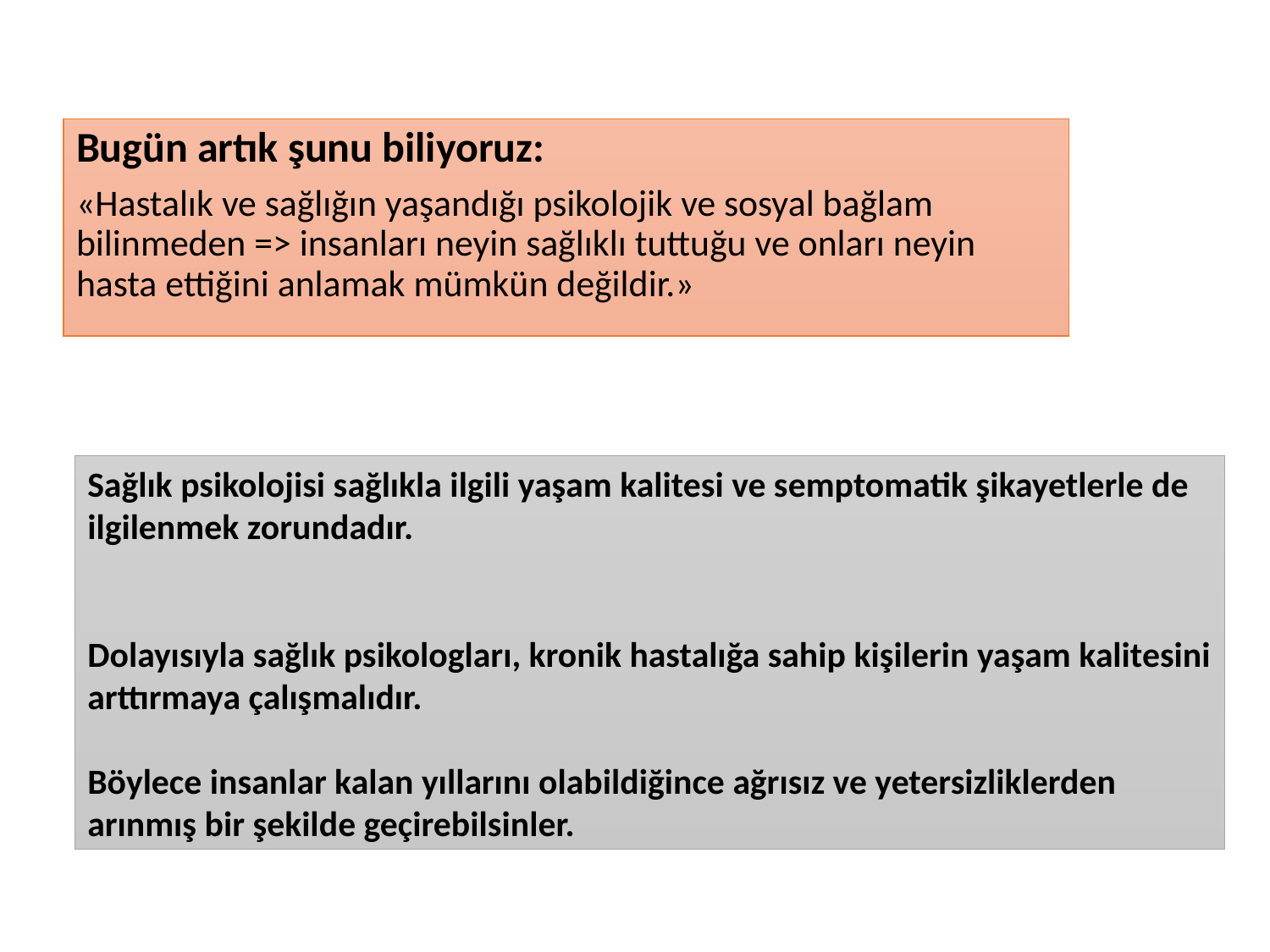

Bugün artık şunu biliyoruz:
«Hastalık ve sağlığın yaşandığı psikolojik ve sosyal bağlam bilinmeden => insanları neyin sağlıklı tuttuğu ve onları neyin hasta ettiğini anlamak mümkün değildir.»
Sağlık psikolojisi sağlıkla ilgili yaşam kalitesi ve semptomatik şikayetlerle de ilgilenmek zorundadır.

Dolayısıyla sağlık psikologları, kronik hastalığa sahip kişilerin yaşam kalitesini arttırmaya çalışmalıdır.

Böylece insanlar kalan yıllarını olabildiğince ağrısız ve yetersizliklerden arınmış bir şekilde geçirebilsinler.